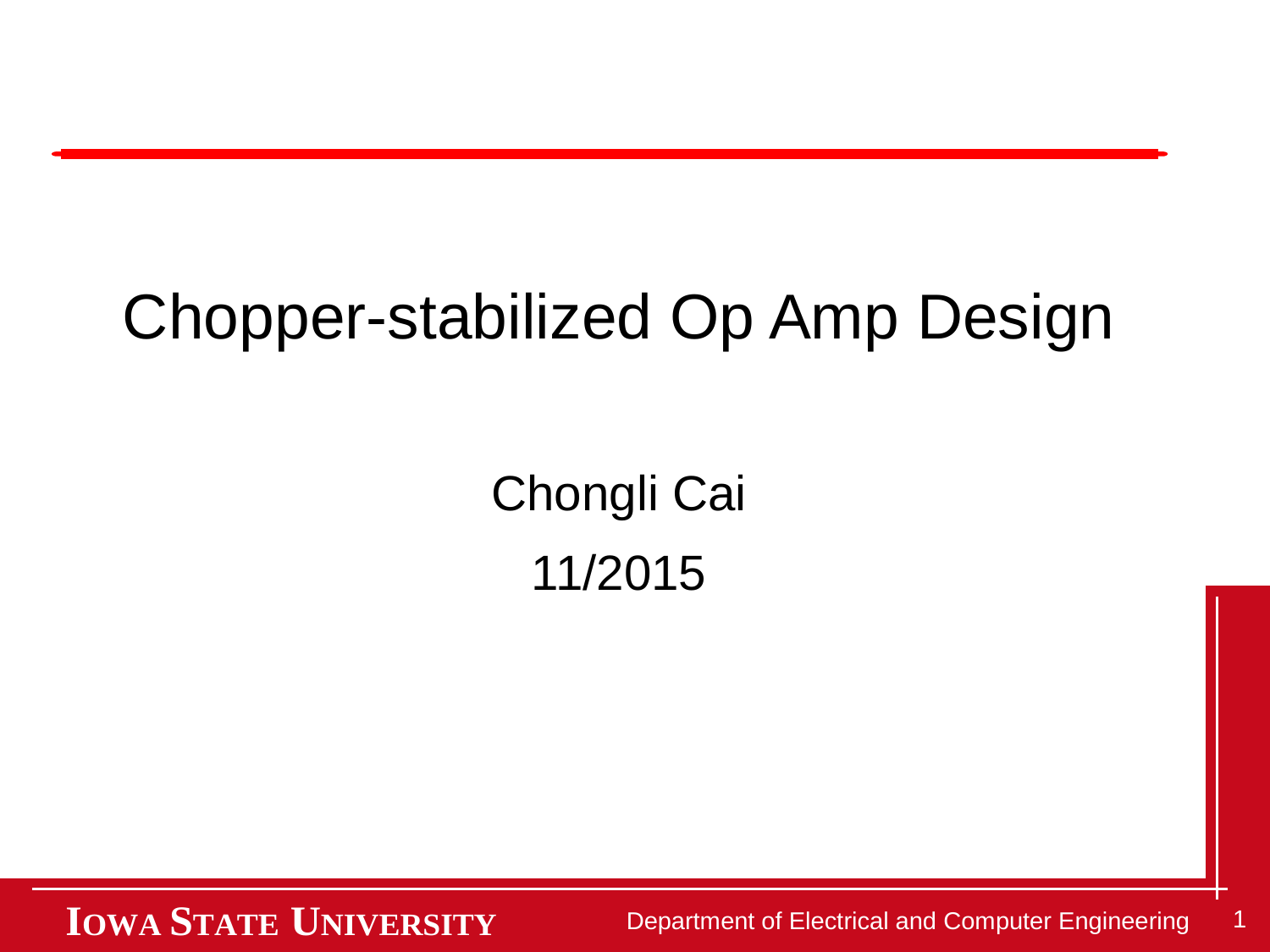

# Chopper-stabilized Op Amp Design
Chongli Cai
11/2015
1